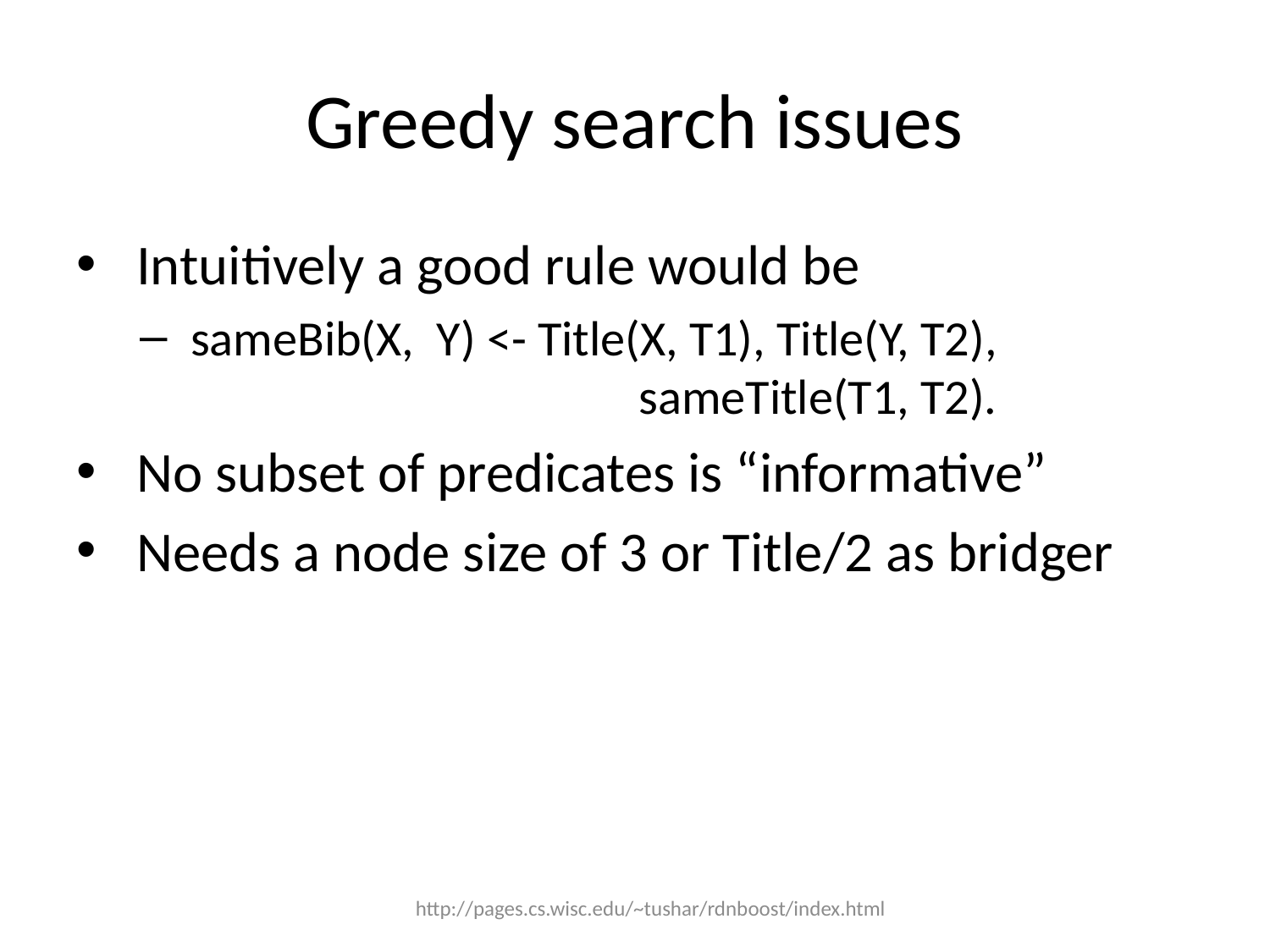

# Greedy search issues
 Intuitively a good rule would be
 sameBib(X,  Y) <- Title(X, T1), Title(Y, T2), 				       sameTitle(T1, T2).
 No subset of predicates is “informative”
 Needs a node size of 3 or Title/2 as bridger

http://pages.cs.wisc.edu/~tushar/rdnboost/index.html